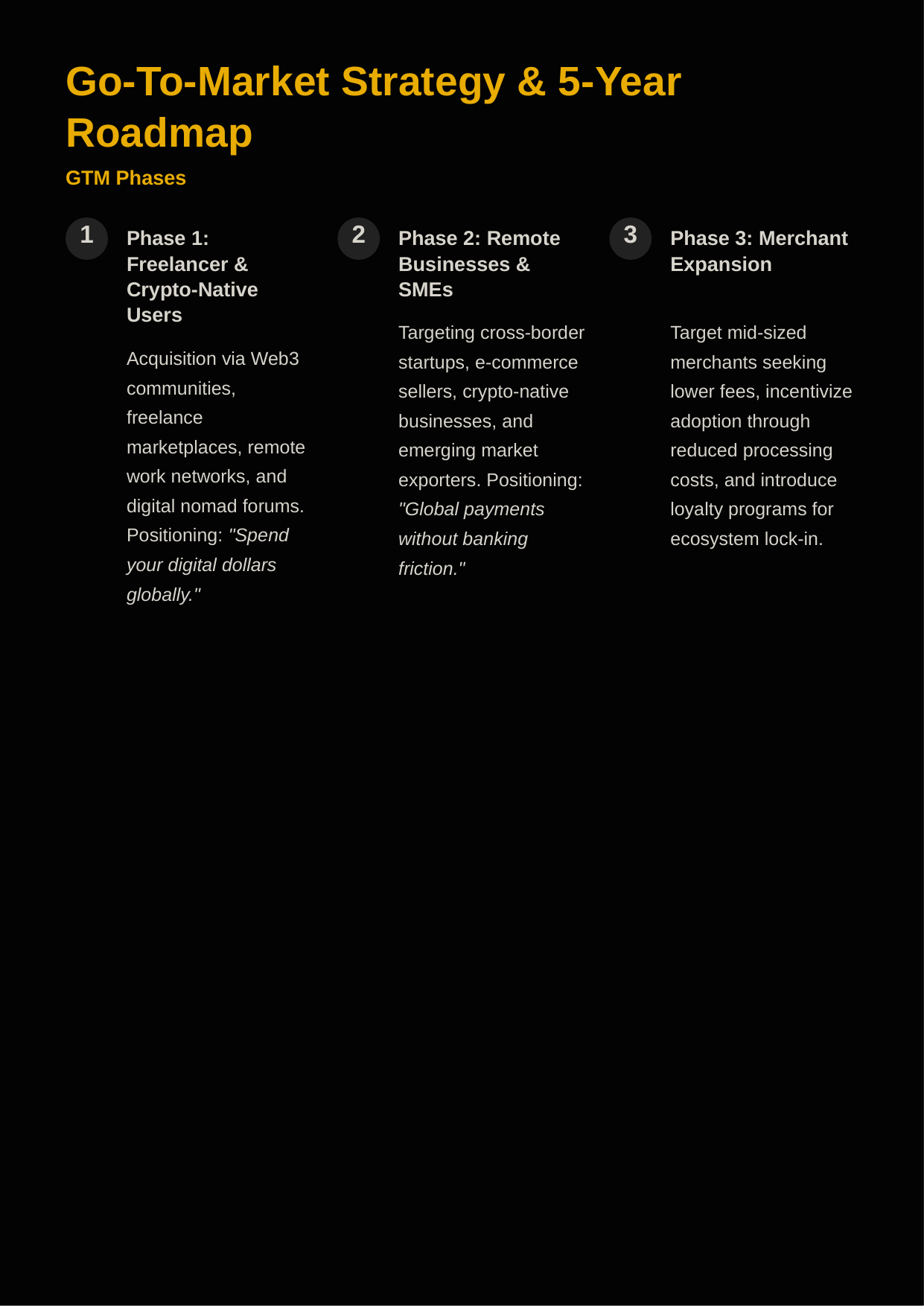

Go-To-Market Strategy & 5-Year Roadmap
GTM Phases

1
2
3
Phase 1: Freelancer & Crypto-Native Users
Phase 2: Remote Businesses & SMEs
Phase 3: Merchant Expansion
Targeting cross-border startups, e-commerce sellers, crypto-native businesses, and emerging market exporters. Positioning: "Global payments without banking friction."
Target mid-sized merchants seeking lower fees, incentivize adoption through reduced processing costs, and introduce loyalty programs for ecosystem lock-in.
Acquisition via Web3 communities, freelance marketplaces, remote work networks, and digital nomad forums. Positioning: "Spend your digital dollars globally."